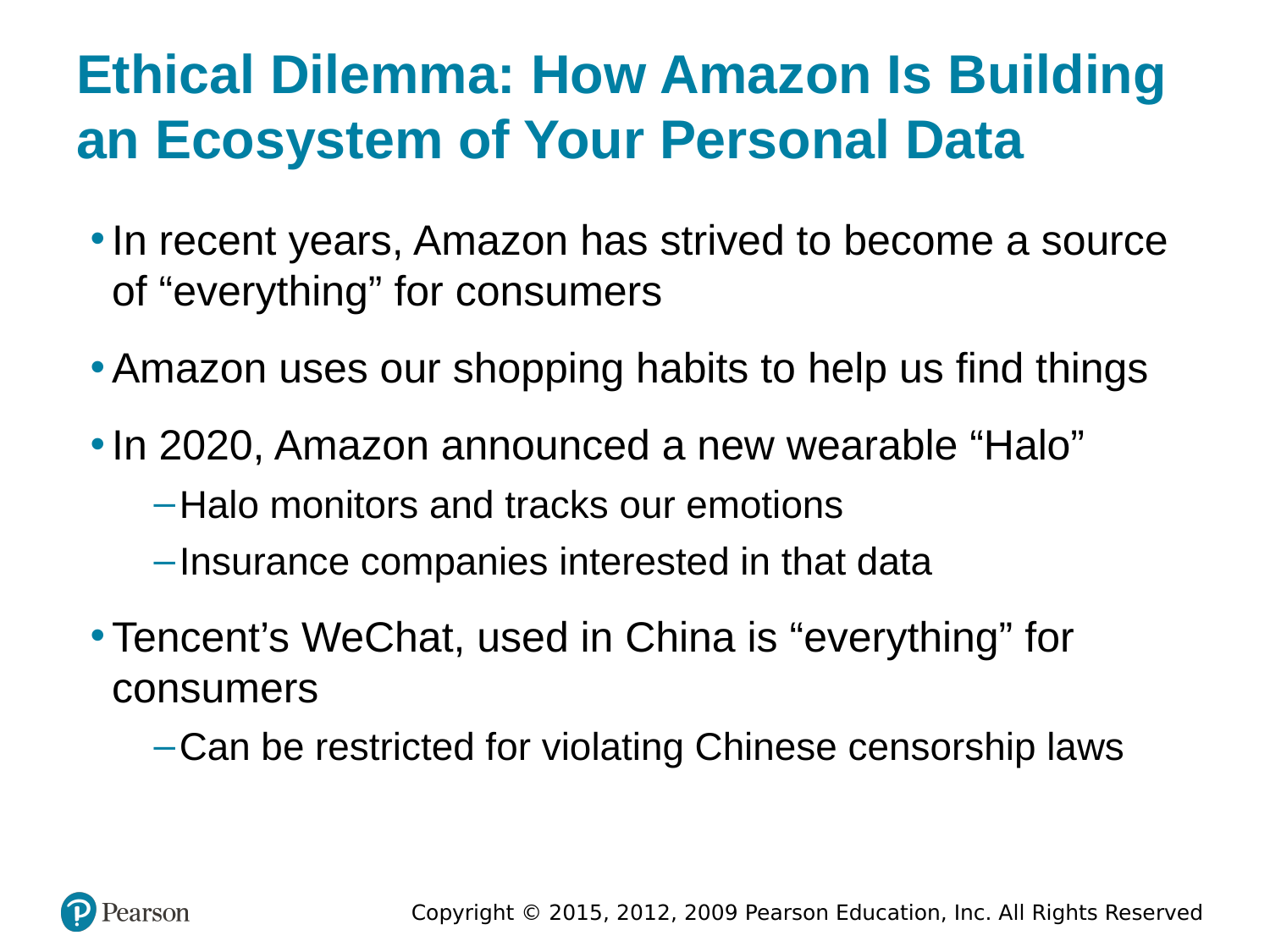

# Ethical Dilemma: How Amazon Is Building an Ecosystem of Your Personal Data
In recent years, Amazon has strived to become a source of “everything” for consumers
Amazon uses our shopping habits to help us find things
In 2020, Amazon announced a new wearable “Halo”
Halo monitors and tracks our emotions
Insurance companies interested in that data
Tencent’s WeChat, used in China is “everything” for consumers
Can be restricted for violating Chinese censorship laws